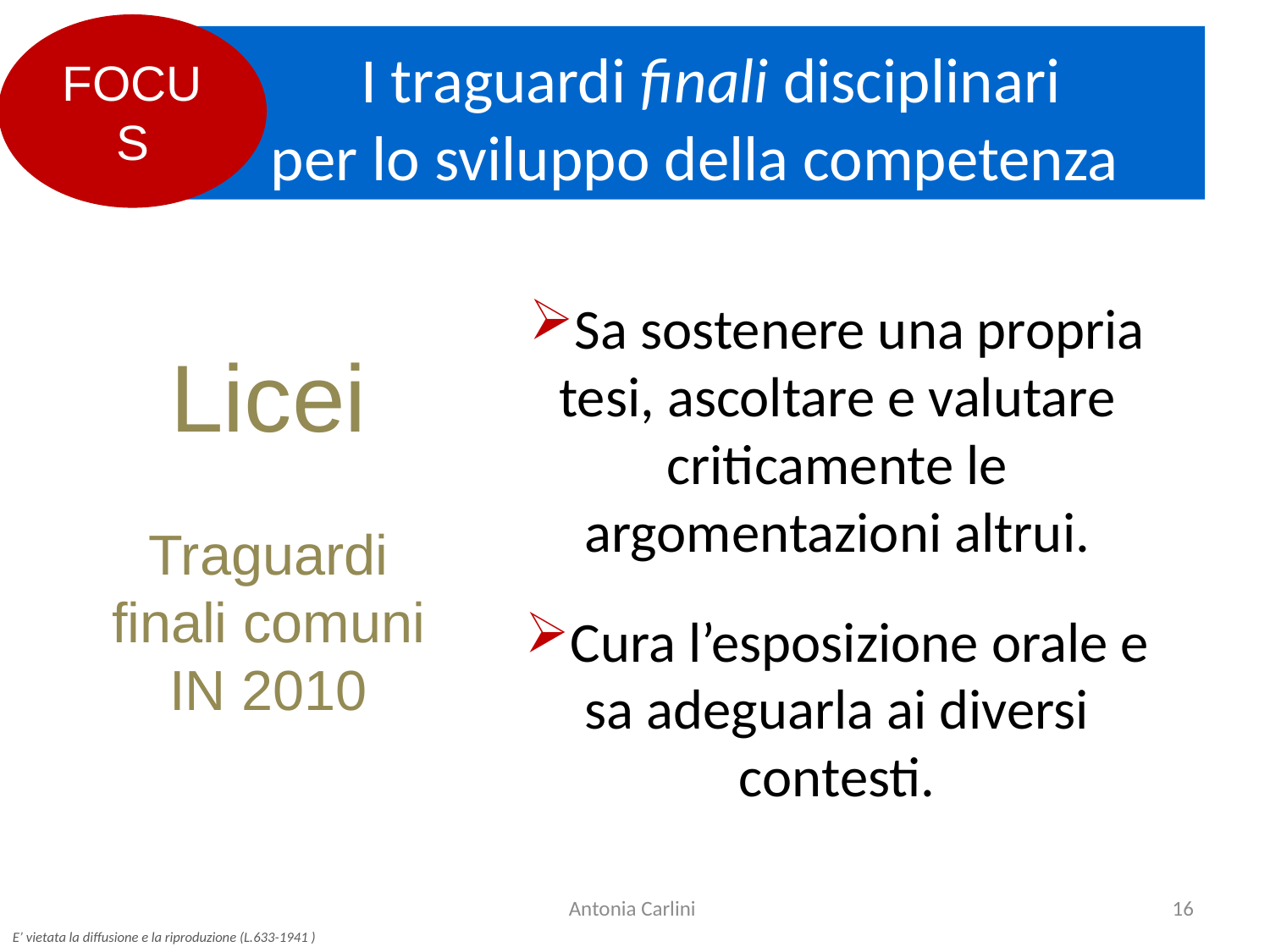

FOCUS
  I traguardi finali disciplinari
per lo sviluppo della competenza
Sa sostenere una propria tesi, ascoltare e valutare criticamente le argomentazioni altrui.
Cura l’esposizione orale e sa adeguarla ai diversi contesti.
Licei

Traguardi finali comuni
IN 2010
Antonia Carlini
16
E’ vietata la diffusione e la riproduzione (L.633-1941 )